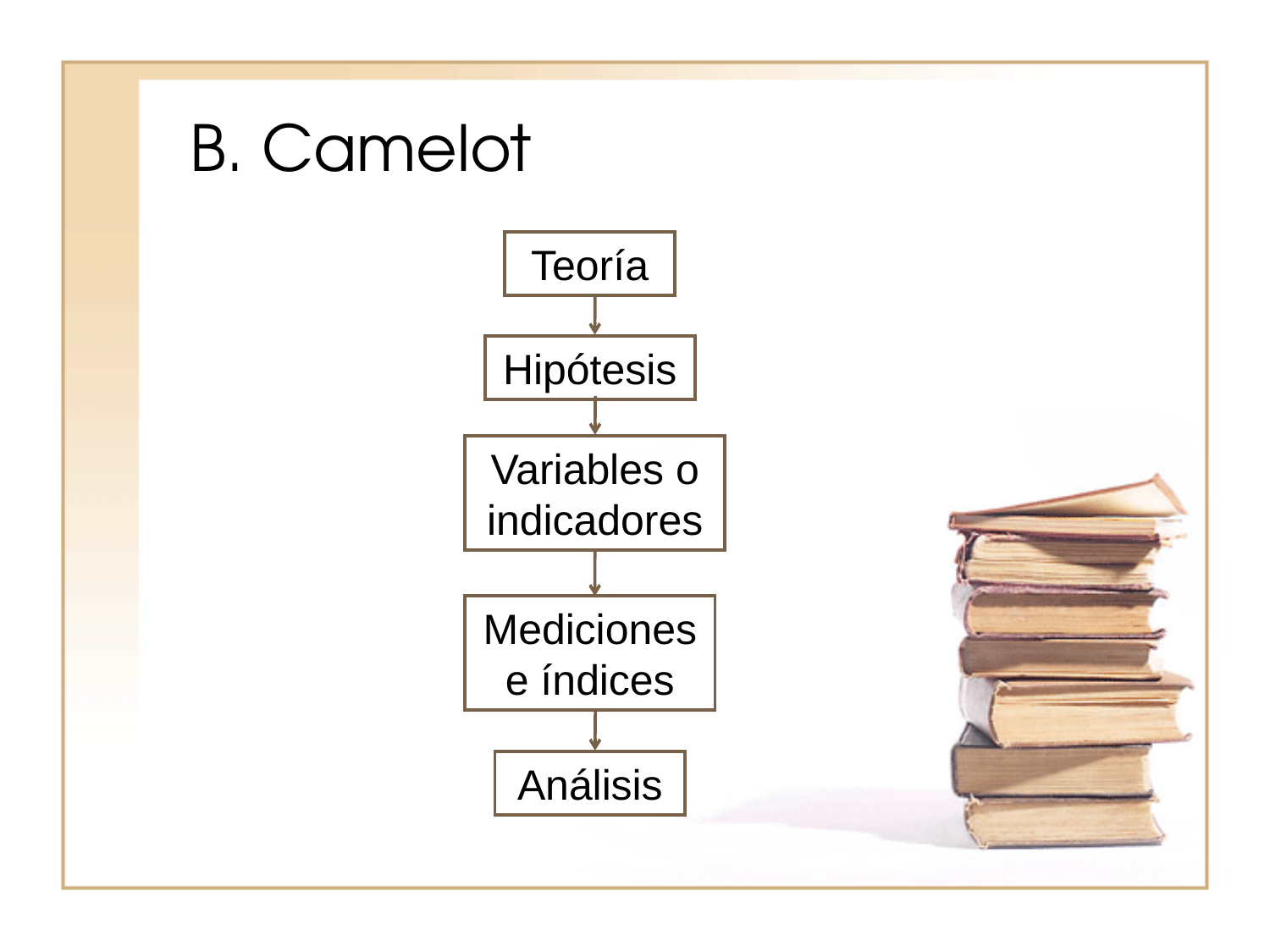

# B. Camelot
Teoría
Hipótesis
Variables o indicadores
Mediciones e índices
Análisis